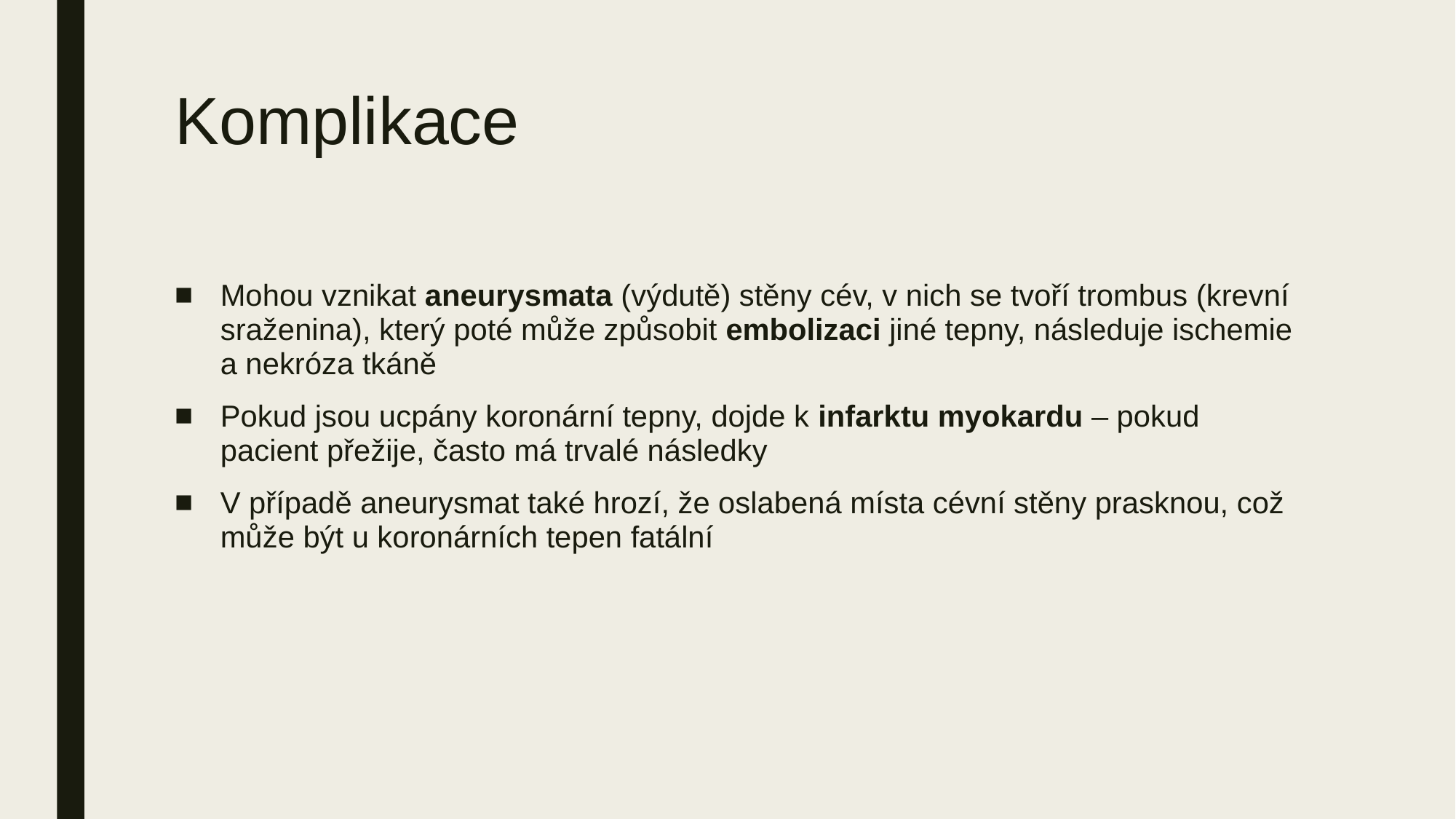

# Komplikace
Mohou vznikat aneurysmata (výdutě) stěny cév, v nich se tvoří trombus (krevní sraženina), který poté může způsobit embolizaci jiné tepny, následuje ischemie a nekróza tkáně
Pokud jsou ucpány koronární tepny, dojde k infarktu myokardu – pokud pacient přežije, často má trvalé následky
V případě aneurysmat také hrozí, že oslabená místa cévní stěny prasknou, což může být u koronárních tepen fatální